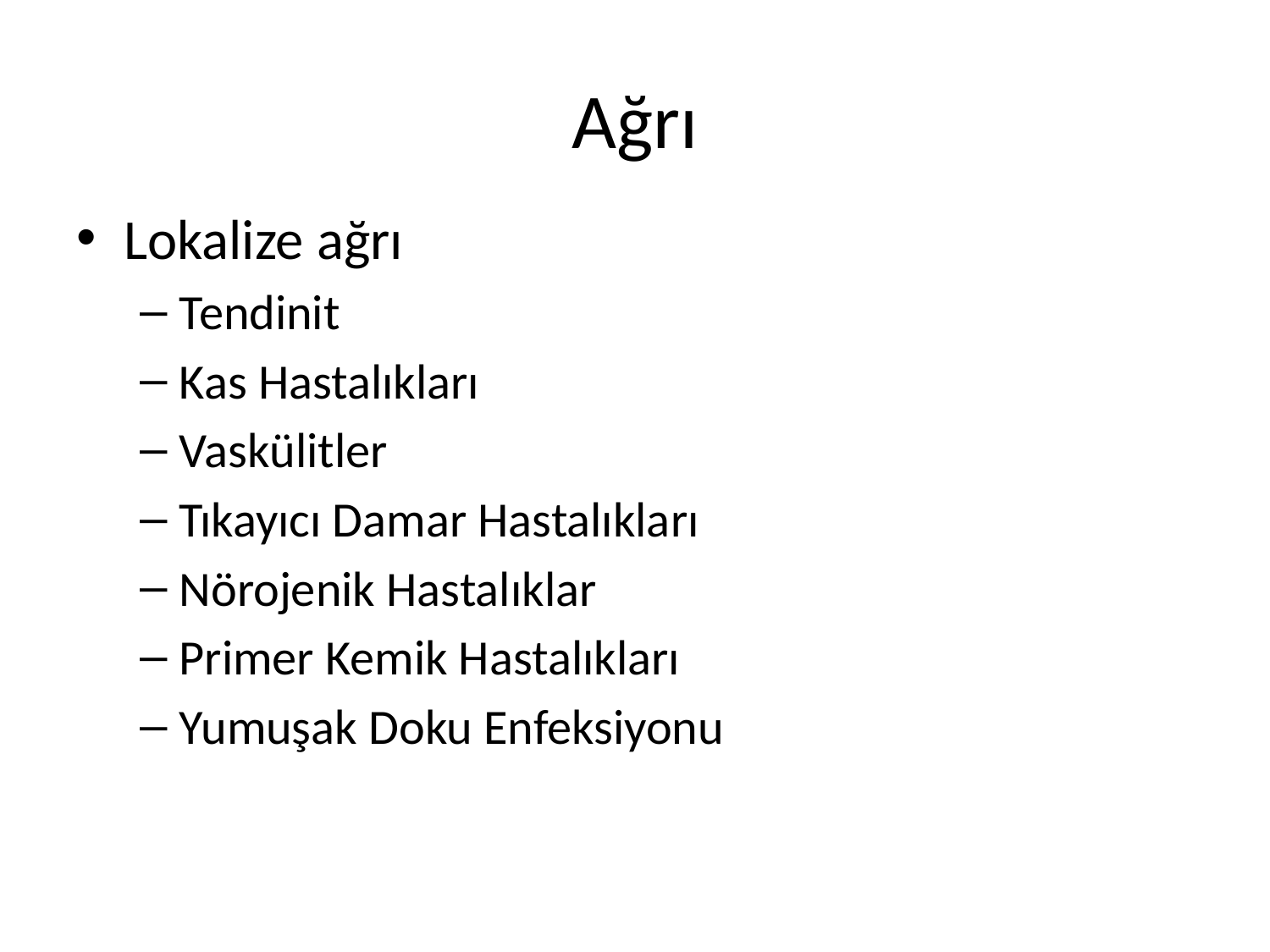

# Ağrı
Lokalize ağrı
Tendinit
Kas Hastalıkları
Vaskülitler
Tıkayıcı Damar Hastalıkları
Nörojenik Hastalıklar
Primer Kemik Hastalıkları
Yumuşak Doku Enfeksiyonu